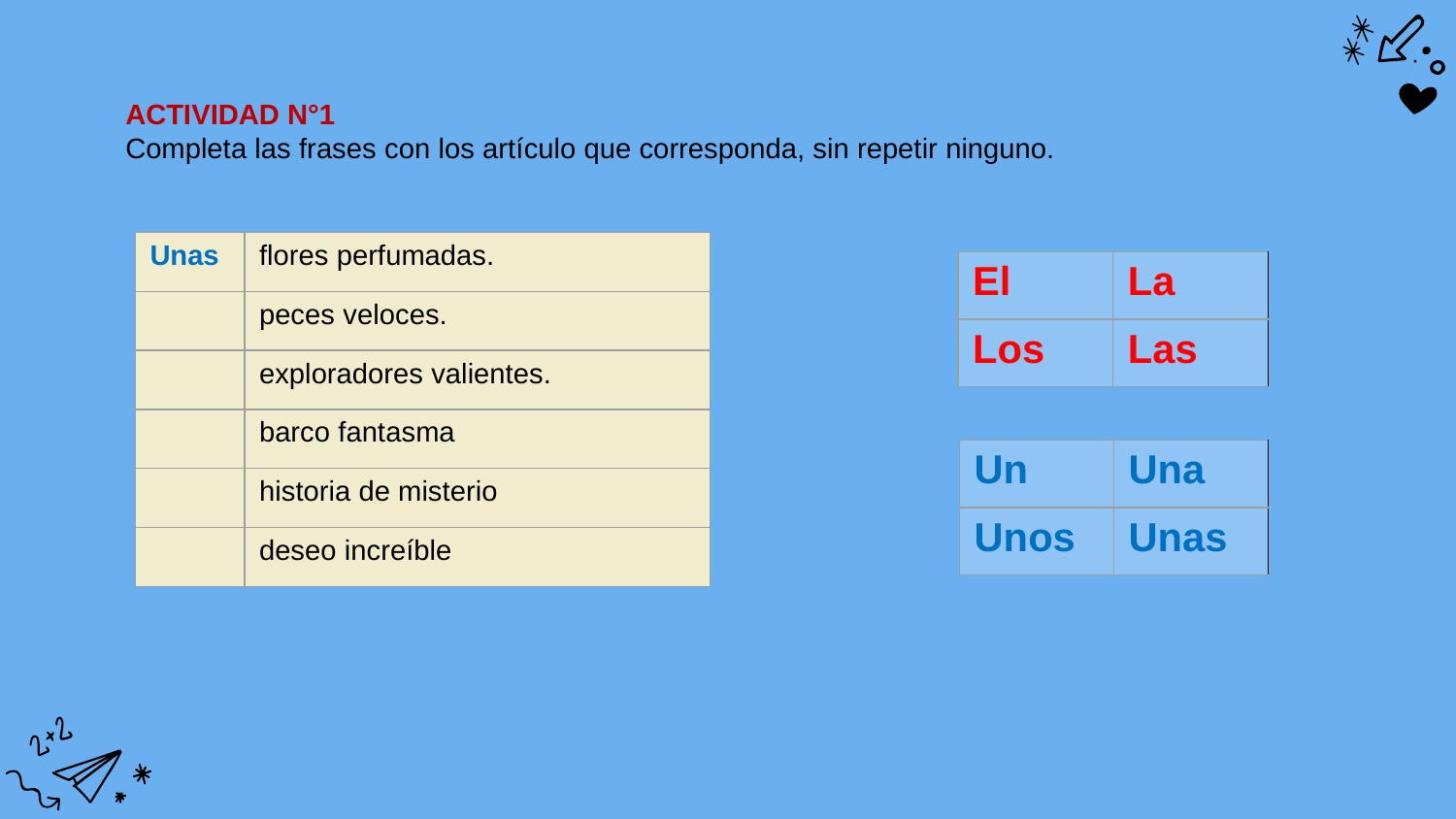

ACTIVIDAD N°1
Completa las frases con los artículo que corresponda, sin repetir ninguno.
| Unas | flores perfumadas. |
| --- | --- |
|  | peces veloces. |
|  | exploradores valientes. |
|  | barco fantasma |
|  | historia de misterio |
|  | deseo increíble |
| El | La |
| --- | --- |
| Los | Las |
| Un | Una |
| --- | --- |
| Unos | Unas |